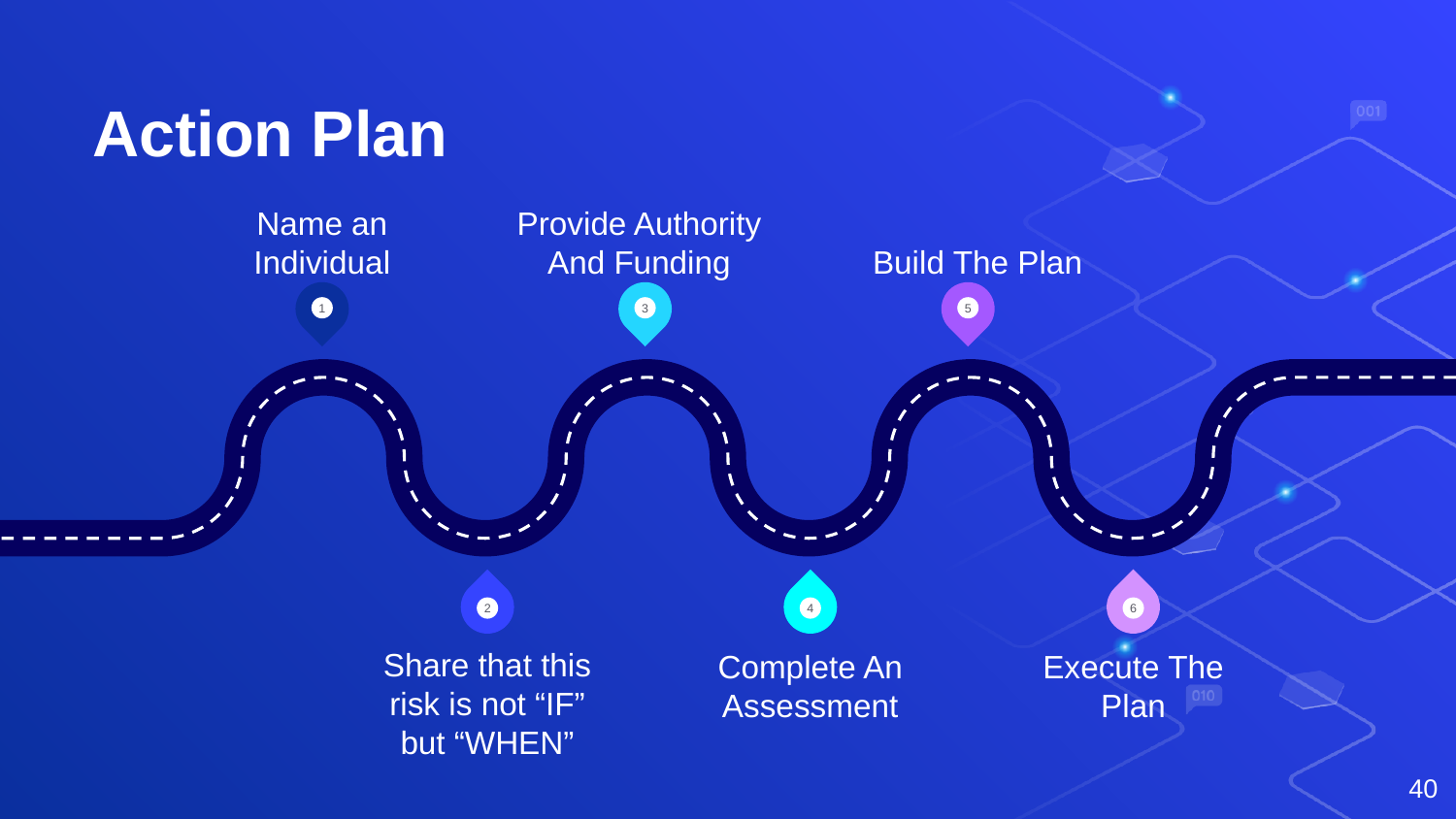

# Action Plan
Name an Individual
Provide Authority And Funding
Build The Plan

1

3

5

2

4

6
Share that this risk is not “IF” but “WHEN”
Complete An Assessment
Execute The Plan
40